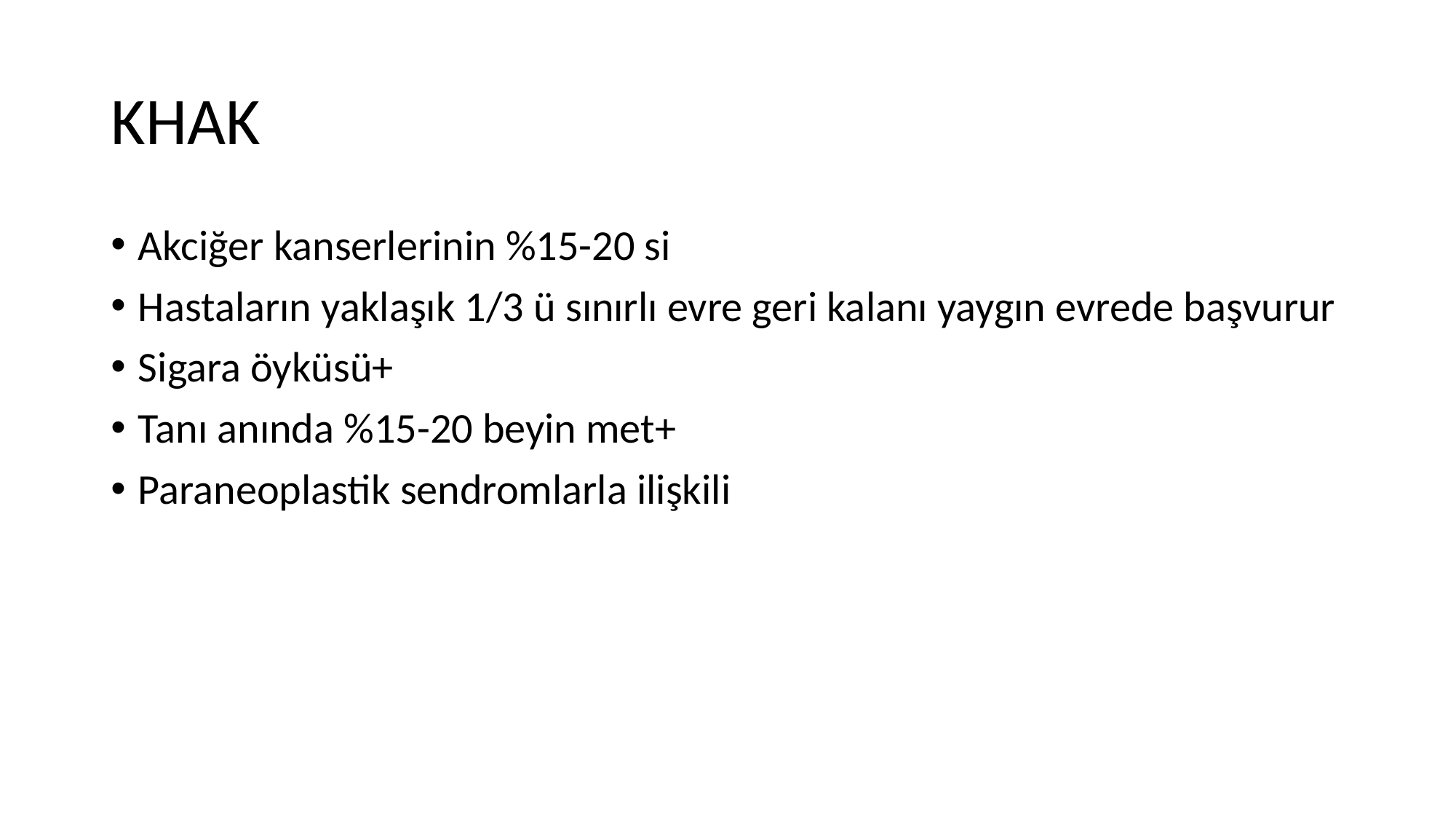

# KHAK
Akciğer kanserlerinin %15-20 si
Hastaların yaklaşık 1/3 ü sınırlı evre geri kalanı yaygın evrede başvurur
Sigara öyküsü+
Tanı anında %15-20 beyin met+
Paraneoplastik sendromlarla ilişkili